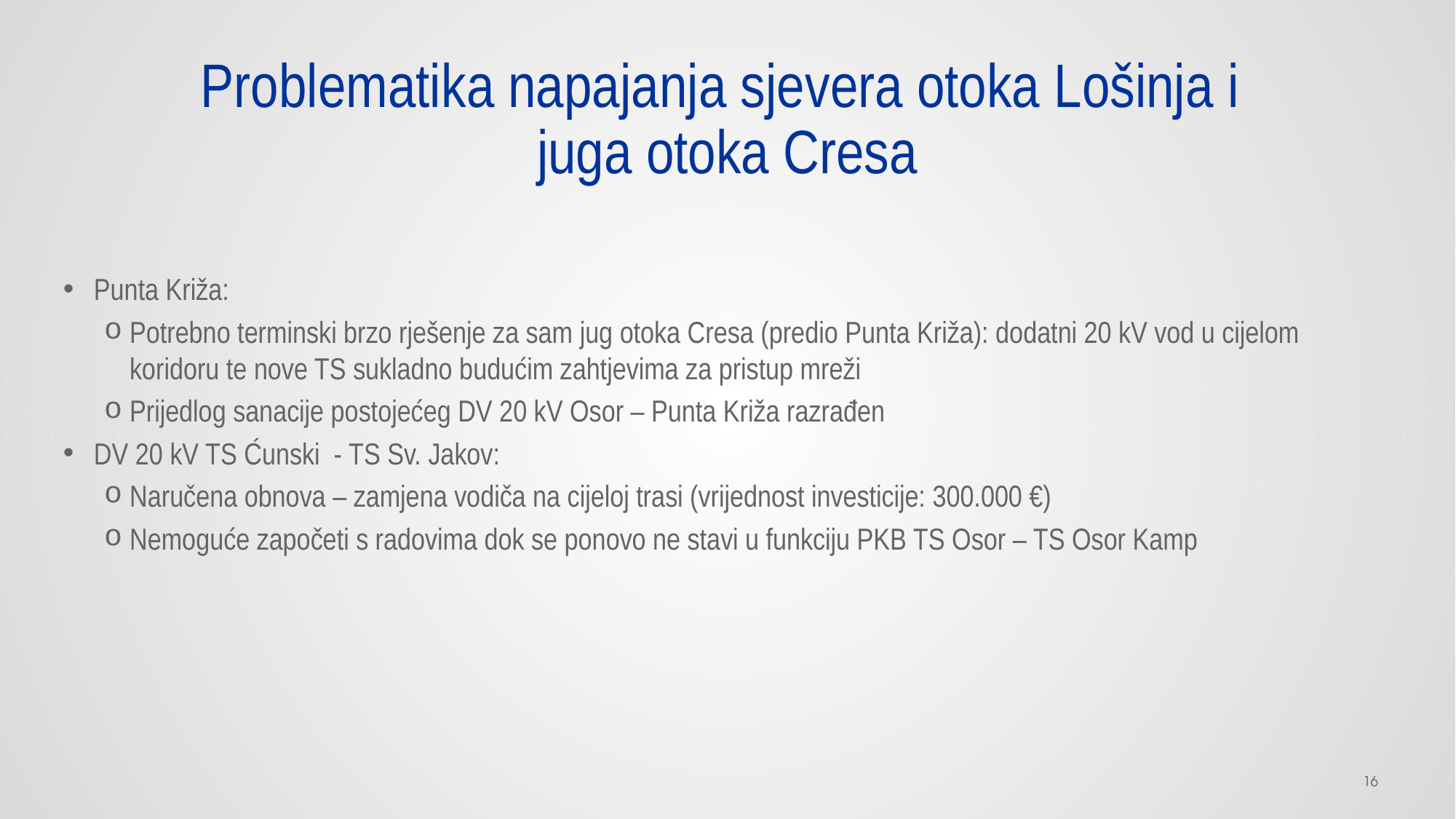

# Problematika napajanja sjevera otoka Lošinja i juga otoka Cresa

Punta Križa:
Potrebno terminski brzo rješenje za sam jug otoka Cresa (predio Punta Križa): dodatni 20 kV vod u cijelom koridoru te nove TS sukladno budućim zahtjevima za pristup mreži
Prijedlog sanacije postojećeg DV 20 kV Osor – Punta Križa razrađen
DV 20 kV TS Ćunski  - TS Sv. Jakov:
Naručena obnova – zamjena vodiča na cijeloj trasi (vrijednost investicije: 300.000 €)
Nemoguće započeti s radovima dok se ponovo ne stavi u funkciju PKB TS Osor – TS Osor Kamp
16